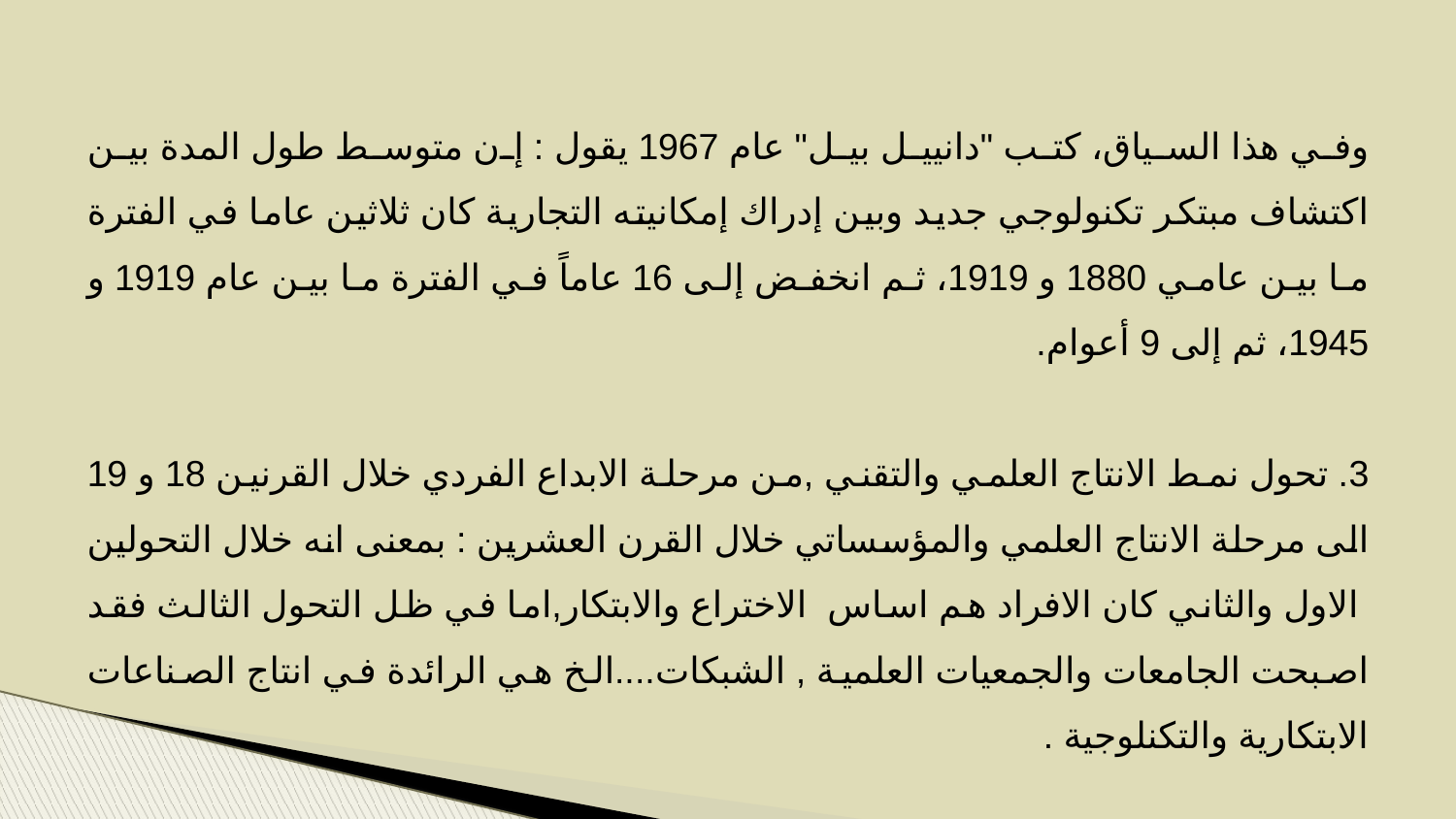

وفي هذا السياق، كتب "دانييل بيل" عام 1967 يقول : إن متوسط طول المدة بين اكتشاف مبتكر تكنولوجي جديد وبين إدراك إمكانيته التجارية كان ثلاثين عاما في الفترة ما بين عامي 1880 و 1919، ثم انخفض إلى 16 عاماً في الفترة ما بين عام 1919 و 1945، ثم إلى 9 أعوام.

3. تحول نمط الانتاج العلمي والتقني ,من مرحلة الابداع الفردي خلال القرنين 18 و 19 الى مرحلة الانتاج العلمي والمؤسساتي خلال القرن العشرين : بمعنى انه خلال التحولين  الاول والثاني كان الافراد هم اساس  الاختراع والابتكار,اما في ظل التحول الثالث فقد اصبحت الجامعات والجمعيات العلمية , الشبکات....الخ هي الرائدة في انتاج الصناعات الابتكارية والتكنلوجية .